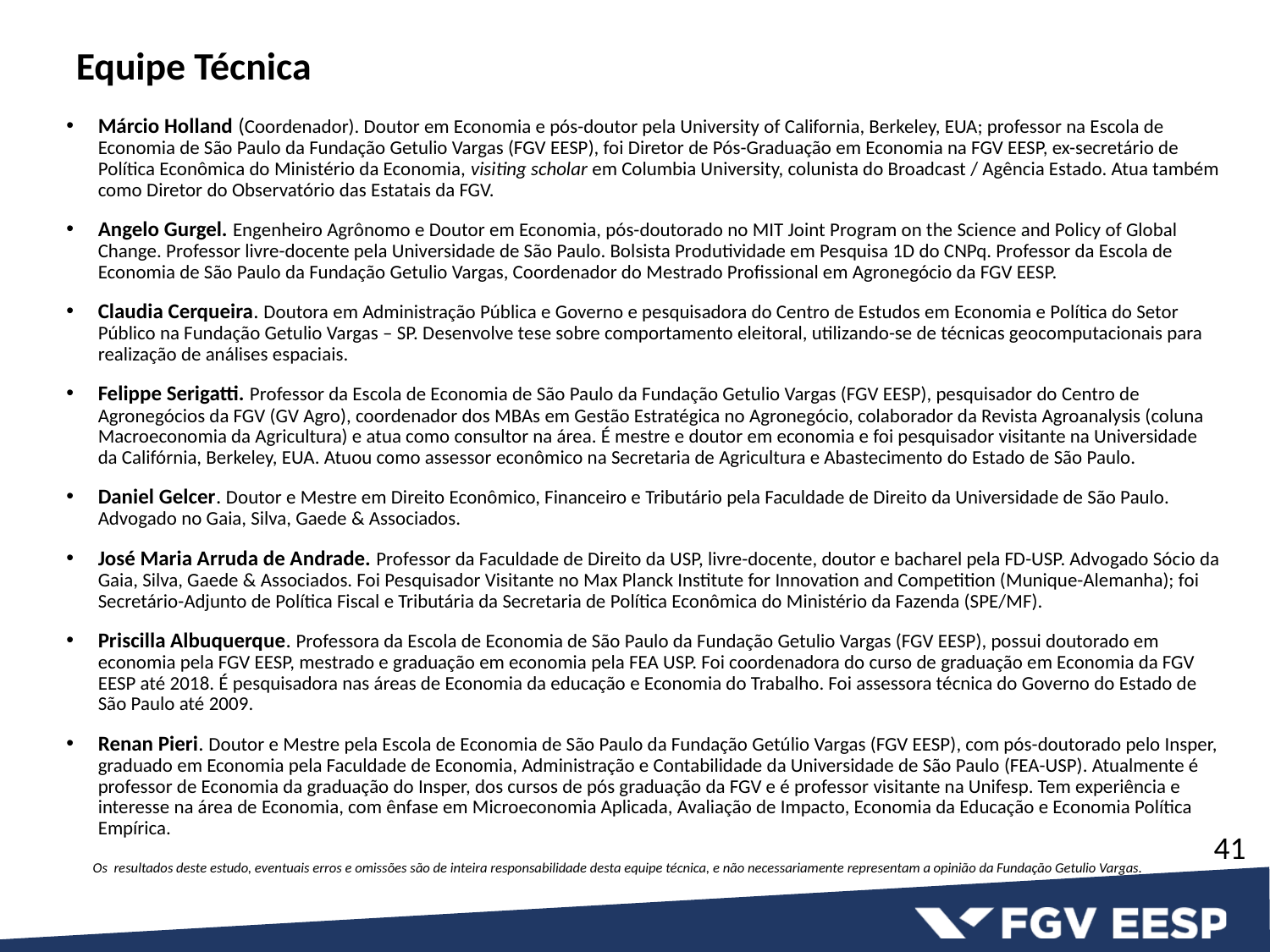

# Equipe Técnica
Márcio Holland (Coordenador). Doutor em Economia e pós-doutor pela University of California, Berkeley, EUA; professor na Escola de Economia de São Paulo da Fundação Getulio Vargas (FGV EESP), foi Diretor de Pós-Graduação em Economia na FGV EESP, ex-secretário de Política Econômica do Ministério da Economia, visiting scholar em Columbia University, colunista do Broadcast / Agência Estado. Atua também como Diretor do Observatório das Estatais da FGV.
Angelo Gurgel. Engenheiro Agrônomo e Doutor em Economia, pós-doutorado no MIT Joint Program on the Science and Policy of Global Change. Professor livre-docente pela Universidade de São Paulo. Bolsista Produtividade em Pesquisa 1D do CNPq. Professor da Escola de Economia de São Paulo da Fundação Getulio Vargas, Coordenador do Mestrado Profissional em Agronegócio da FGV EESP.
Claudia Cerqueira. Doutora em Administração Pública e Governo e pesquisadora do Centro de Estudos em Economia e Política do Setor Público na Fundação Getulio Vargas – SP. Desenvolve tese sobre comportamento eleitoral, utilizando-se de técnicas geocomputacionais para realização de análises espaciais.
Felippe Serigatti. Professor da Escola de Economia de São Paulo da Fundação Getulio Vargas (FGV EESP), pesquisador do Centro de Agronegócios da FGV (GV Agro), coordenador dos MBAs em Gestão Estratégica no Agronegócio, colaborador da Revista Agroanalysis (coluna Macroeconomia da Agricultura) e atua como consultor na área. É mestre e doutor em economia e foi pesquisador visitante na Universidade da Califórnia, Berkeley, EUA. Atuou como assessor econômico na Secretaria de Agricultura e Abastecimento do Estado de São Paulo.
Daniel Gelcer. Doutor e Mestre em Direito Econômico, Financeiro e Tributário pela Faculdade de Direito da Universidade de São Paulo. Advogado no Gaia, Silva, Gaede & Associados.
José Maria Arruda de Andrade. Professor da Faculdade de Direito da USP, livre-docente, doutor e bacharel pela FD-USP. Advogado Sócio da Gaia, Silva, Gaede & Associados. Foi Pesquisador Visitante no Max Planck Institute for Innovation and Competition (Munique-Alemanha); foi Secretário-Adjunto de Política Fiscal e Tributária da Secretaria de Política Econômica do Ministério da Fazenda (SPE/MF).
Priscilla Albuquerque. Professora da Escola de Economia de São Paulo da Fundação Getulio Vargas (FGV EESP), possui doutorado em economia pela FGV EESP, mestrado e graduação em economia pela FEA USP. Foi coordenadora do curso de graduação em Economia da FGV EESP até 2018. É pesquisadora nas áreas de Economia da educação e Economia do Trabalho. Foi assessora técnica do Governo do Estado de São Paulo até 2009.
Renan Pieri. Doutor e Mestre pela Escola de Economia de São Paulo da Fundação Getúlio Vargas (FGV EESP), com pós-doutorado pelo Insper, graduado em Economia pela Faculdade de Economia, Administração e Contabilidade da Universidade de São Paulo (FEA-USP). Atualmente é professor de Economia da graduação do Insper, dos cursos de pós graduação da FGV e é professor visitante na Unifesp. Tem experiência e interesse na área de Economia, com ênfase em Microeconomia Aplicada, Avaliação de Impacto, Economia da Educação e Economia Política Empírica.
41
Os  resultados deste estudo, eventuais erros e omissões são de inteira responsabilidade desta equipe técnica, e não necessariamente representam a opinião da Fundação Getulio Vargas.